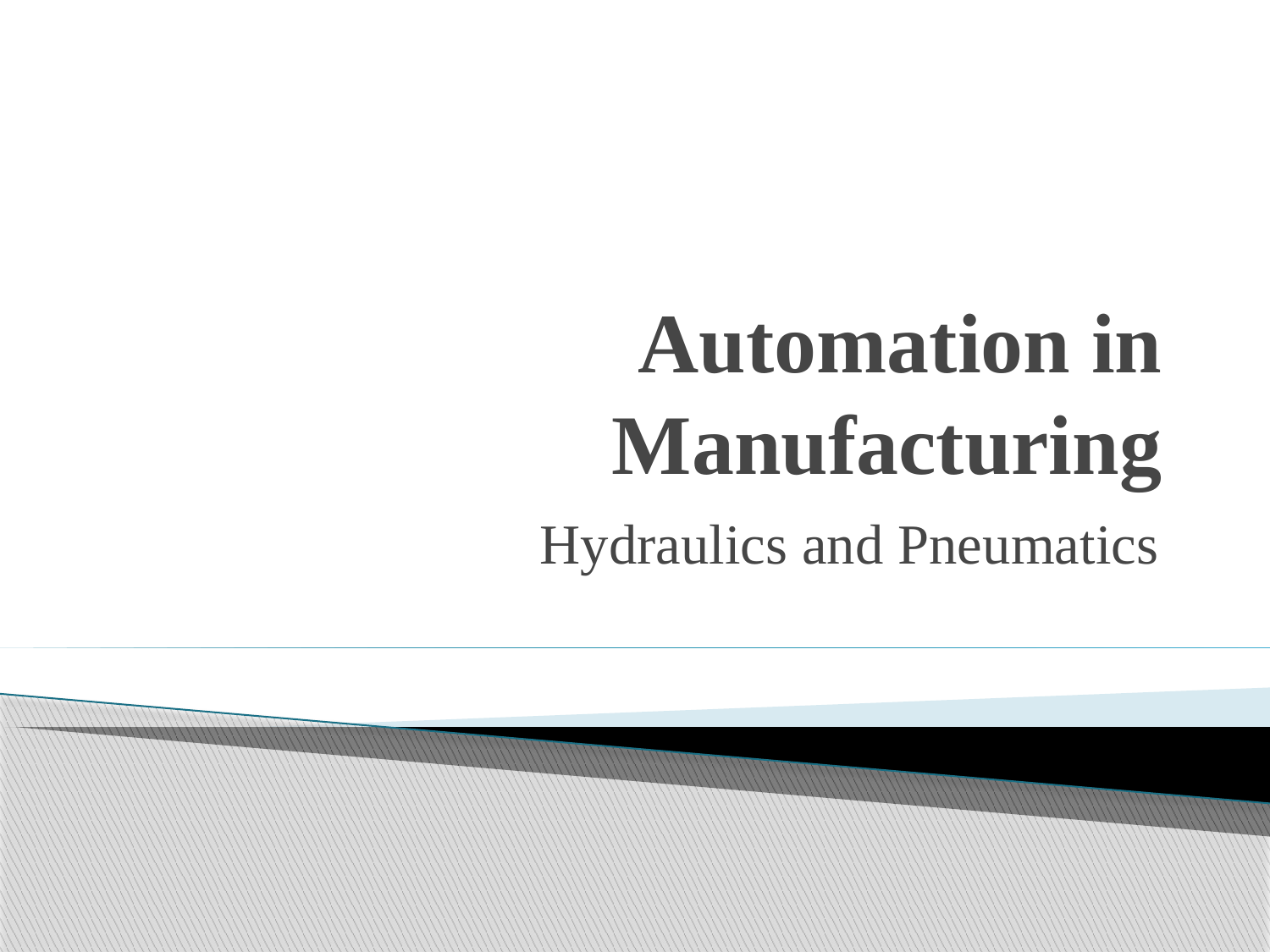

# Automation in Manufacturing
Hydraulics and Pneumatics